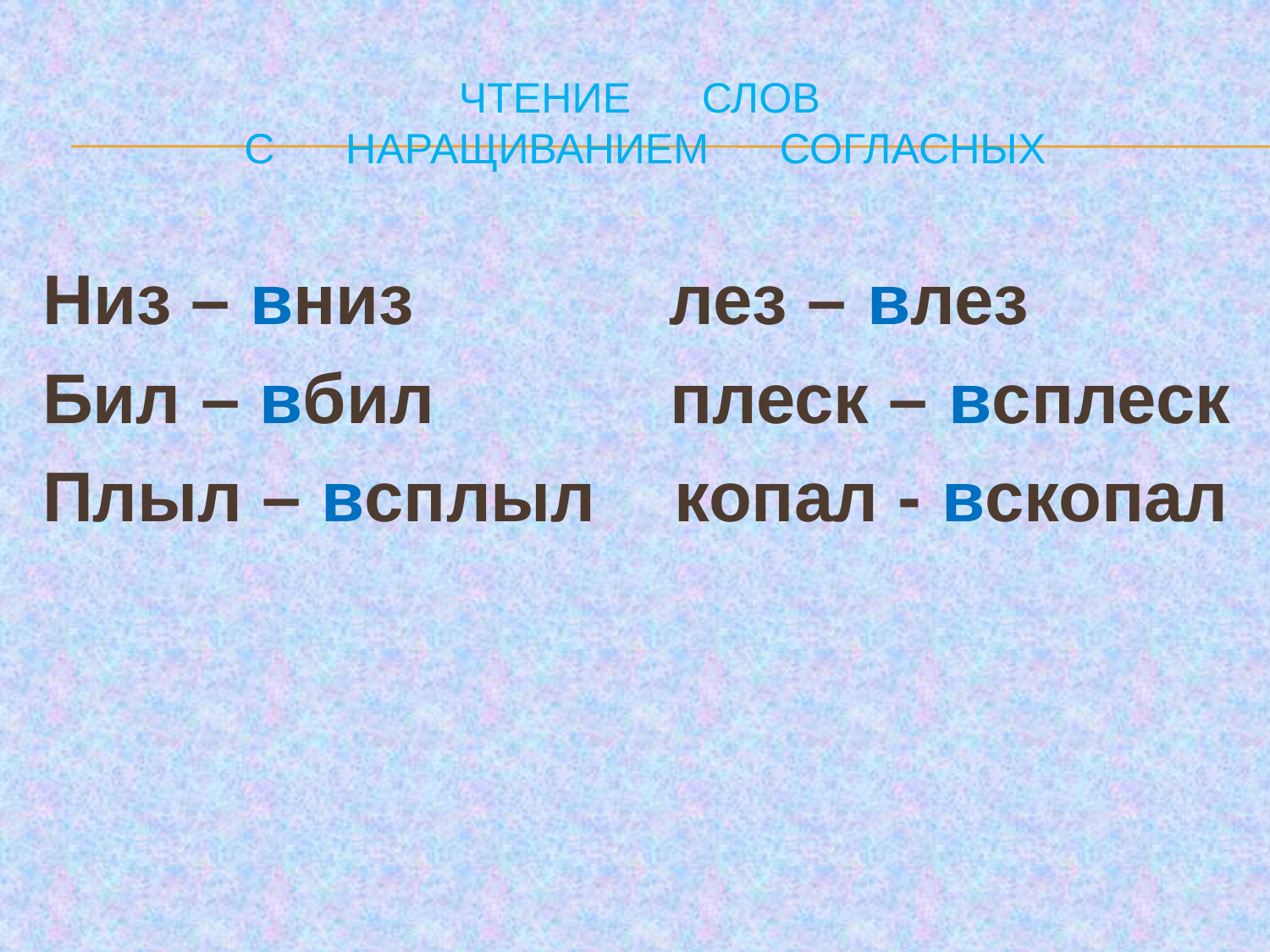

# Чтение      слов с      наращиванием      согласных
Низ – вниз             лез – влез
Бил – вбил            плеск – всплеск
Плыл – всплыл    копал - вскопал